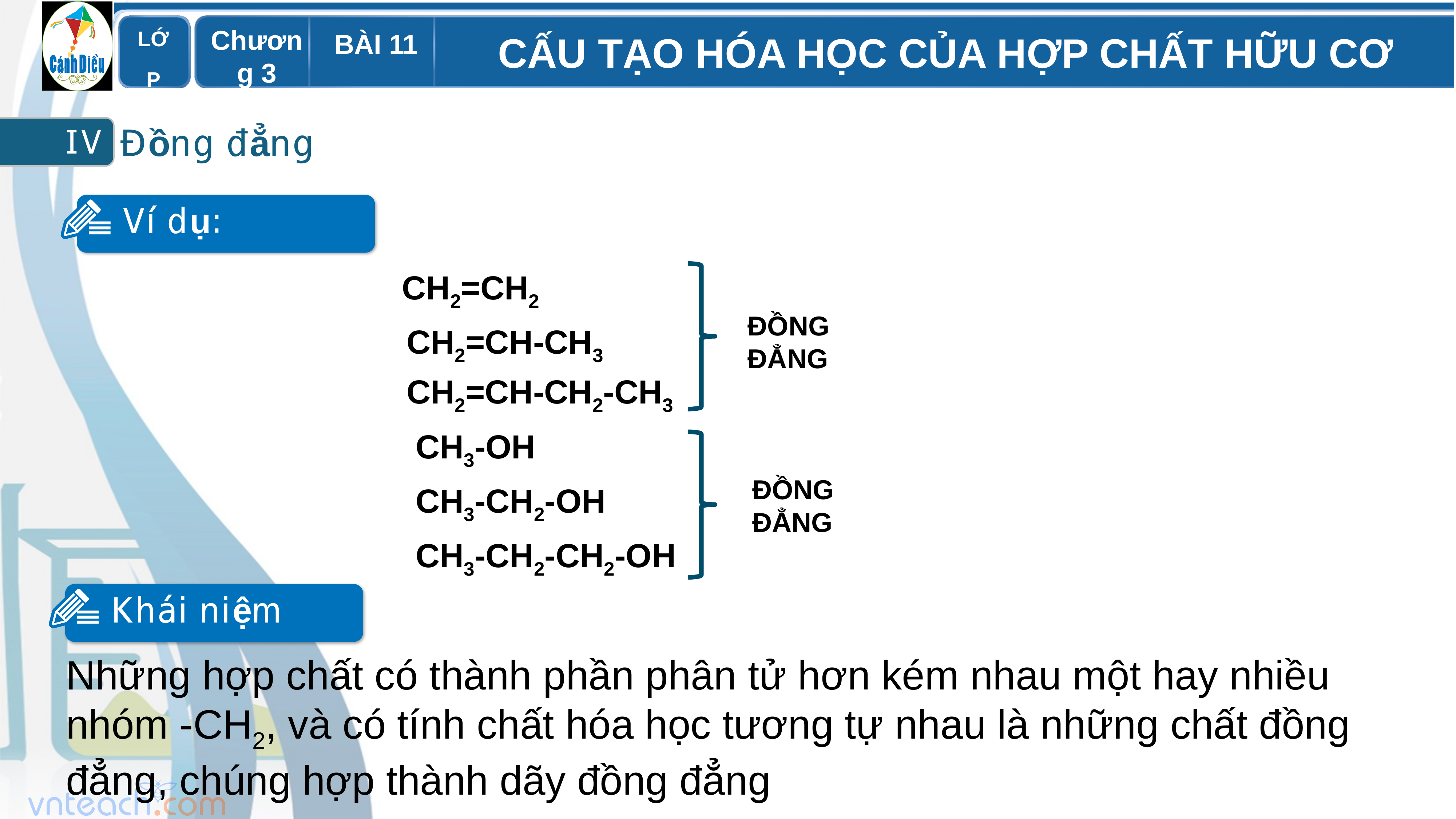

Đồng đẳng

IV

Ví dụ:

CH2=CH2

ĐỒNG ĐẲNG
CH2=CH-CH3
CH2=CH-CH2-CH3
CH3-OH

ĐỒNG ĐẲNG
CH3-CH2-OH
CH3-CH2-CH2-OH

Khái niệm

Những hợp chất có thành phần phân tử hơn kém nhau một hay nhiều nhóm -CH2, và có tính chất hóa học tương tự nhau là những chất đồng đẳng, chúng hợp thành dãy đồng đẳng